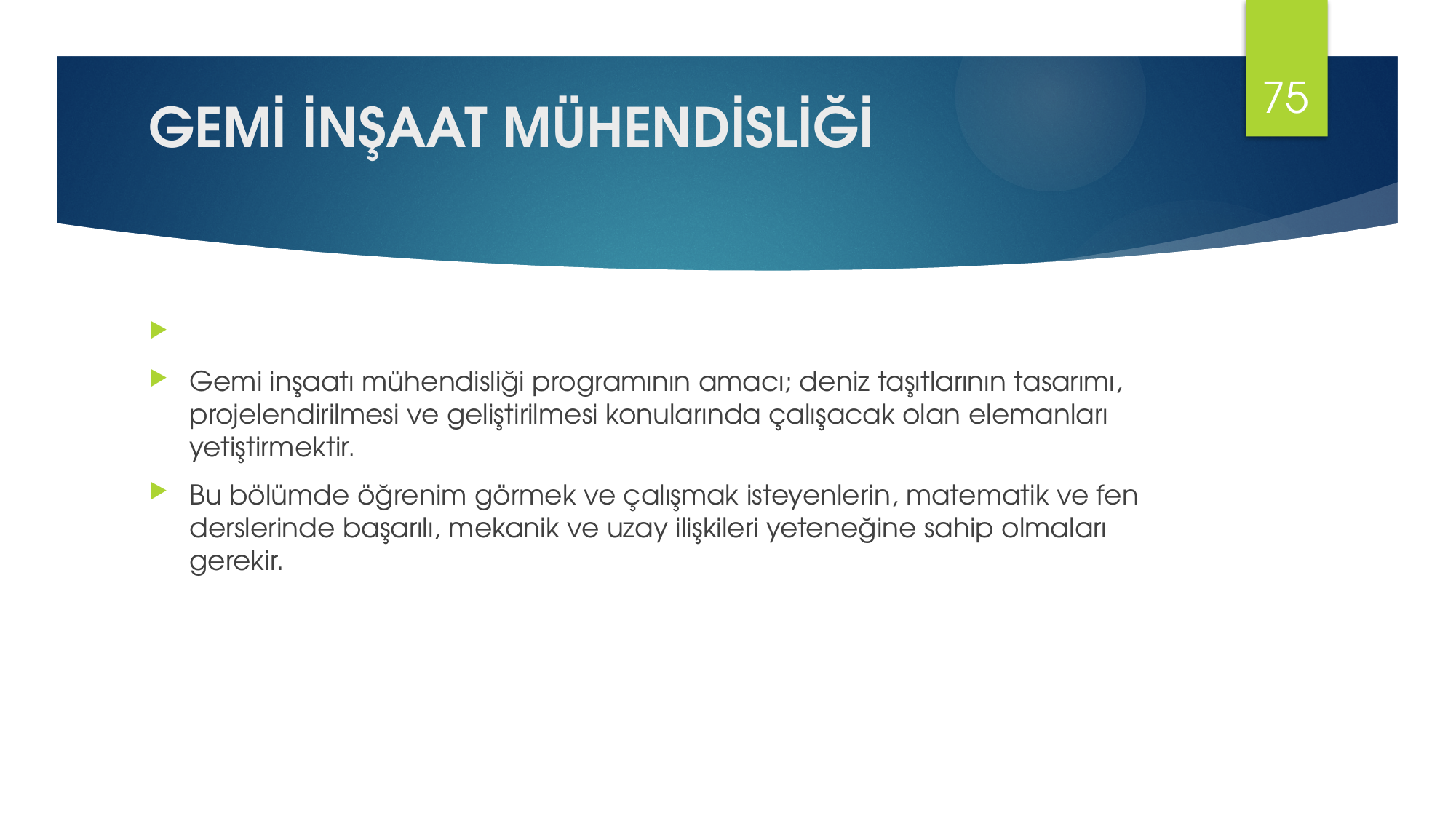

75
# GEMİ İNŞAAT MÜHENDİSLİĞİ

Gemi inşaatı mühendisliği programının amacı; deniz taşıtlarının tasarımı, projelendirilmesi ve geliştirilmesi konularında çalışacak olan elemanları yetiştirmektir.
Bu bölümde öğrenim görmek ve çalışmak isteyenlerin, matematik ve fen derslerinde başarılı, mekanik ve uzay ilişkileri yeteneğine sahip olmaları gerekir.